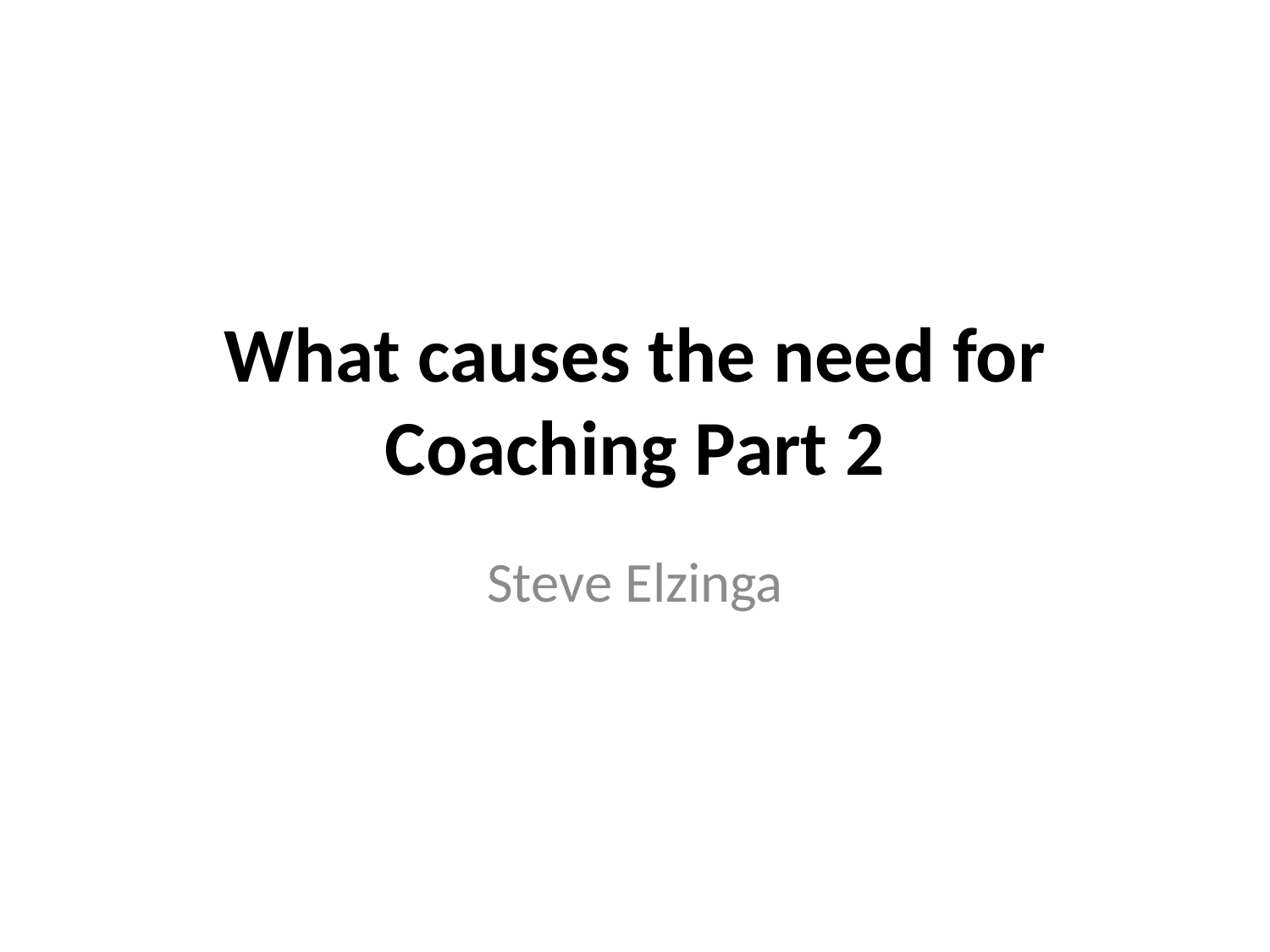

# What causes the need for Coaching Part 2
Steve Elzinga